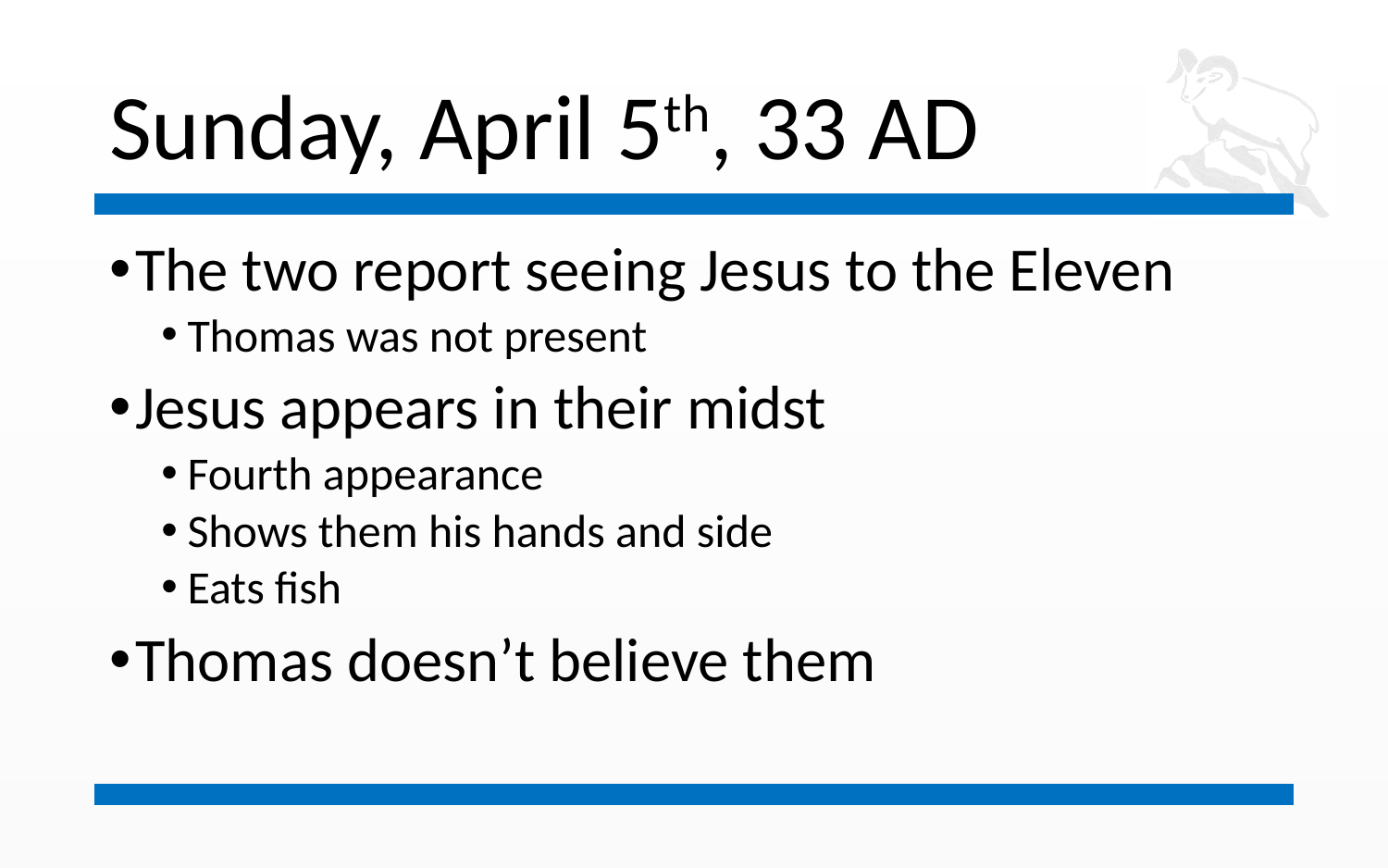

# Sunday, April 5th, 33 AD
The two report seeing Jesus to the Eleven
Thomas was not present
Jesus appears in their midst
Fourth appearance
Shows them his hands and side
Eats fish
Thomas doesn’t believe them